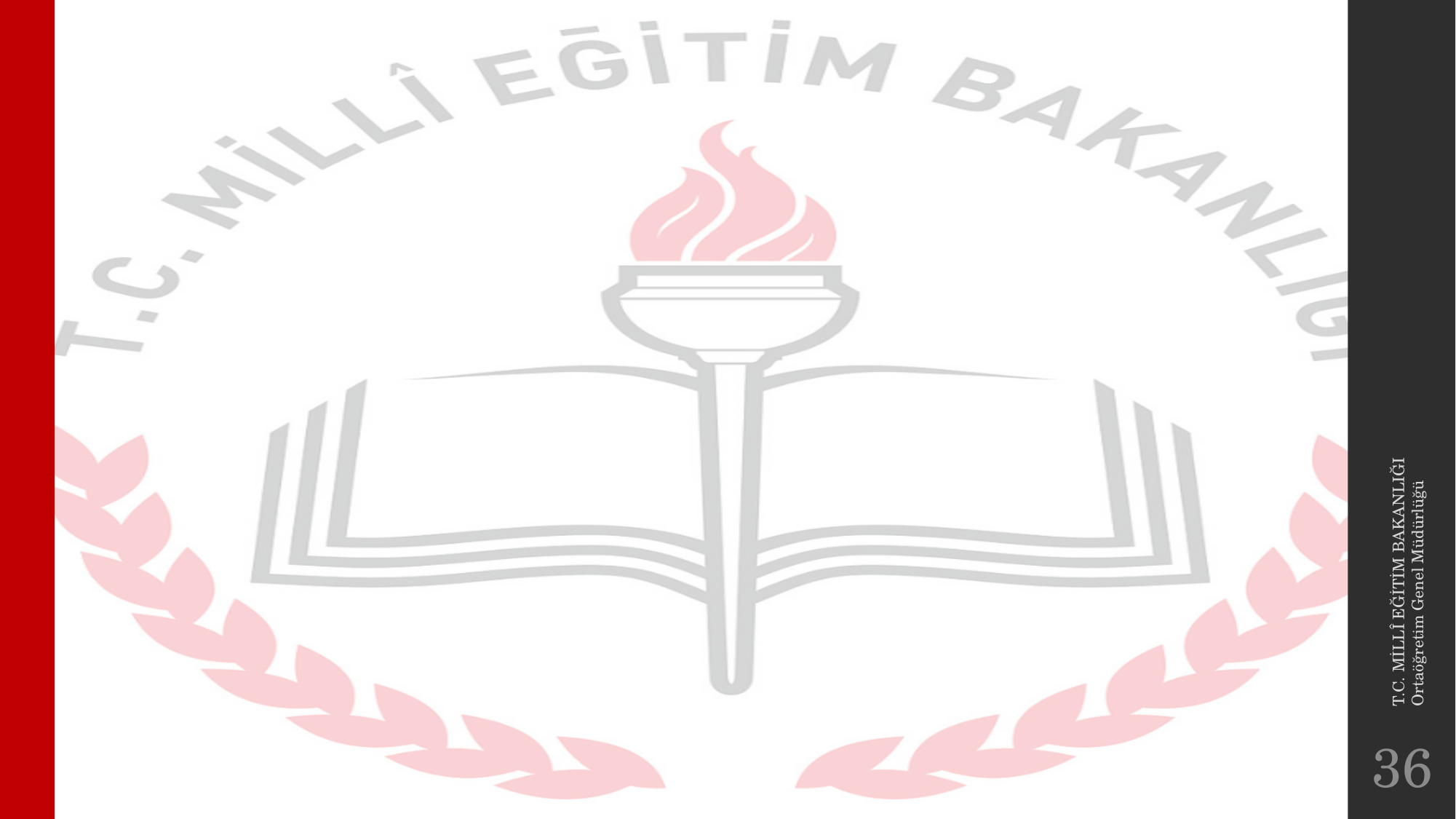

#
T.C. MİLLÎ EĞİTİM BAKANLIĞI
Ortaöğretim Genel Müdürlüğü
36